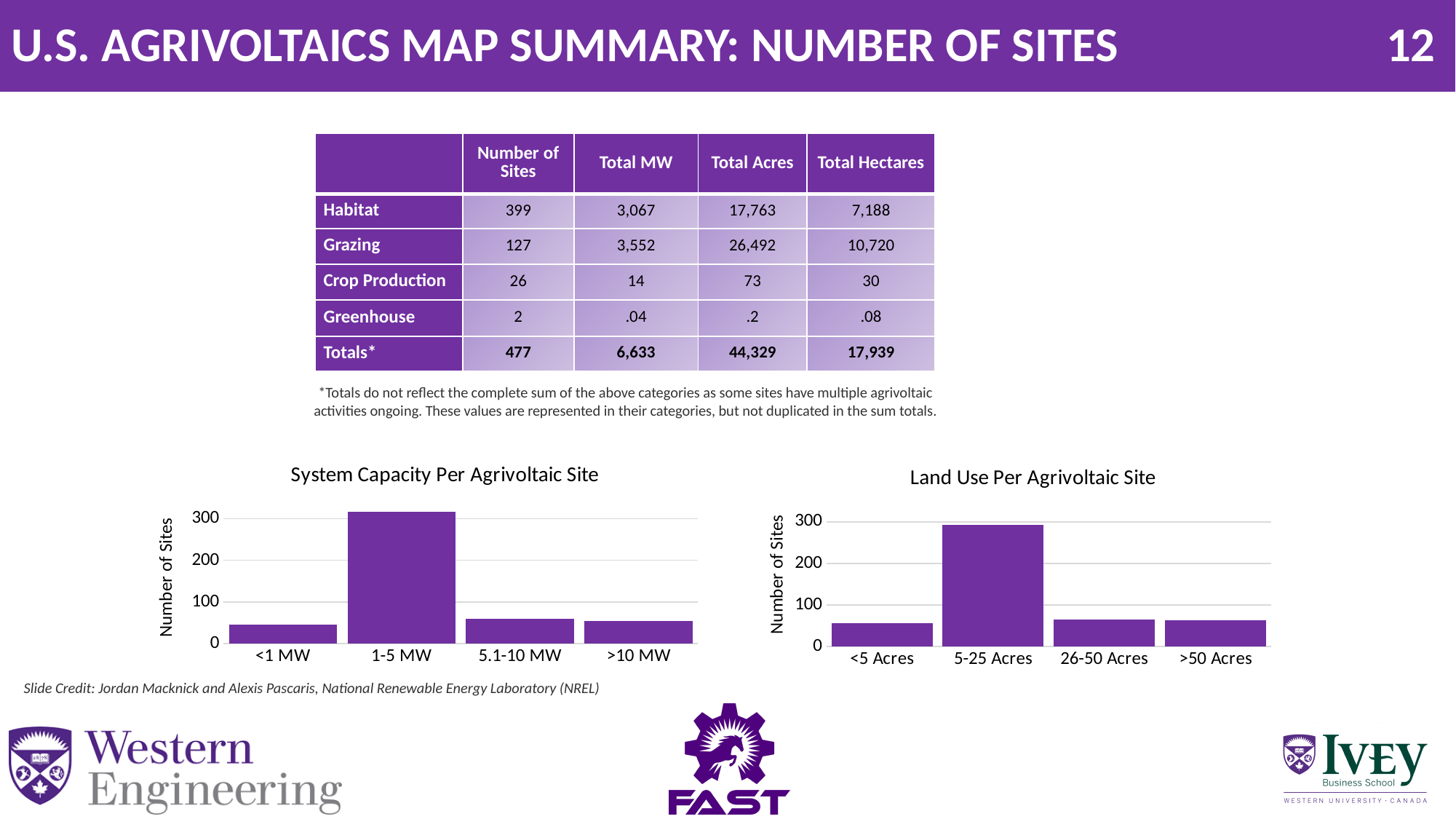

# U.S. AGRIVOLTAICS MAP SUMMARY: NUMBER OF SITES	      	      12
|  | Number of Sites | Total MW | Total Acres | Total Hectares |
| --- | --- | --- | --- | --- |
| Habitat | 399 | 3,067 | 17,763 | 7,188 |
| Grazing | 127 | 3,552 | 26,492 | 10,720 |
| Crop Production | 26 | 14 | 73 | 30 |
| Greenhouse | 2 | .04 | .2 | .08 |
| Totals\* | 477 | 6,633 | 44,329 | 17,939 |
*Totals do not reflect the complete sum of the above categories as some sites have multiple agrivoltaic activities ongoing. These values are represented in their categories, but not duplicated in the sum totals.

### Chart: System Capacity Per Agrivoltaic Site

| Category |  |
|---|---|
| <1 MW | 46.0 |
| 1-5 MW | 317.0 |
| 5.1-10 MW | 59.0 |
| >10 MW | 55.0 |

### Chart: Land Use Per Agrivoltaic Site

| Category |  |
|---|---|
| <5 Acres | 56.0 |
| 5-25 Acres | 293.0 |
| 26-50 Acres | 65.0 |
| >50 Acres | 63.0 |
Number of Sites
Number of Sites
Slide Credit: Jordan Macknick and Alexis Pascaris, National Renewable Energy Laboratory (NREL)